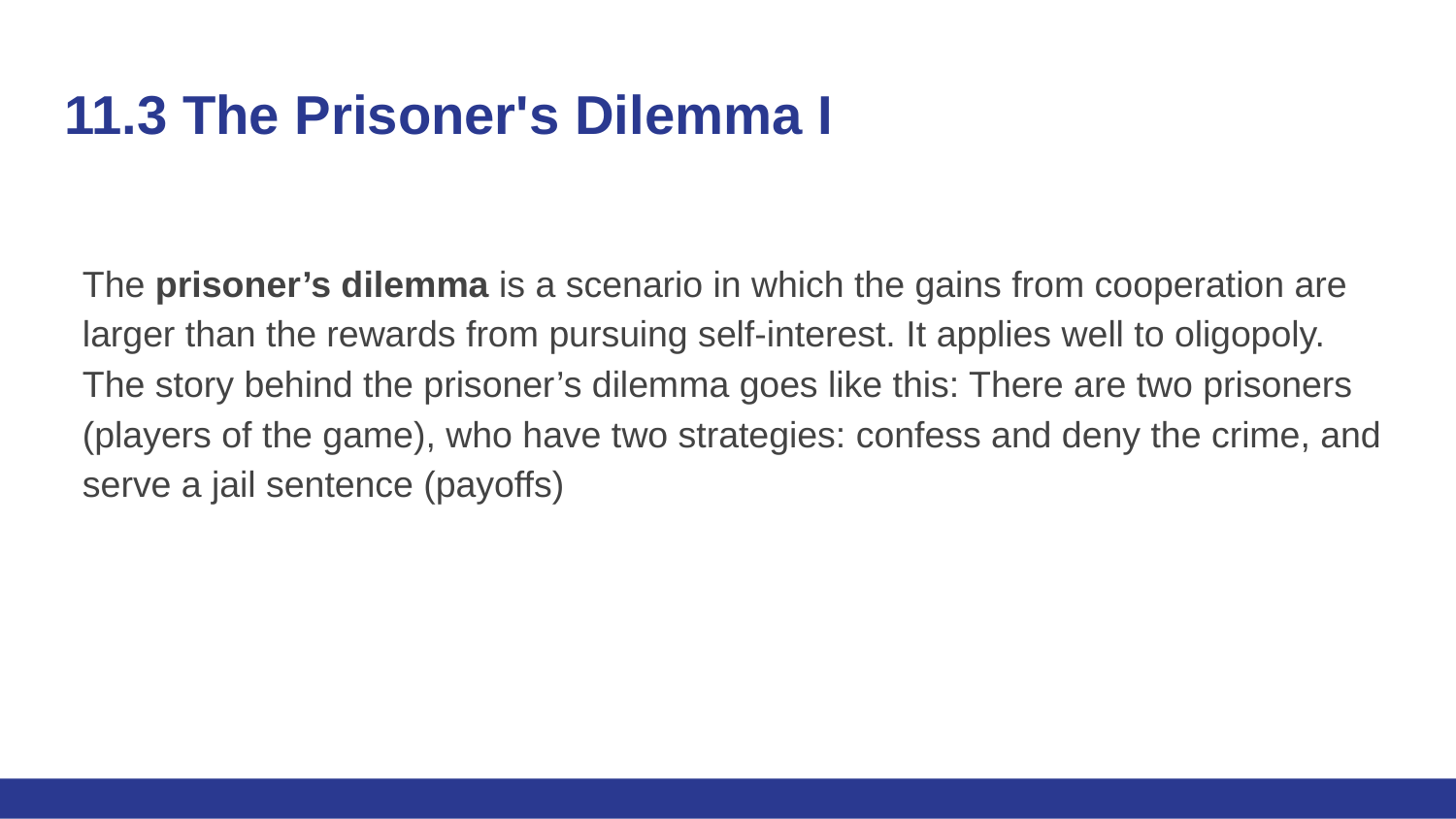

# 11.3 The Prisoner's Dilemma I

The prisoner’s dilemma is a scenario in which the gains from cooperation are larger than the rewards from pursuing self-interest. It applies well to oligopoly. The story behind the prisoner’s dilemma goes like this: There are two prisoners (players of the game), who have two strategies: confess and deny the crime, and serve a jail sentence (payoffs)